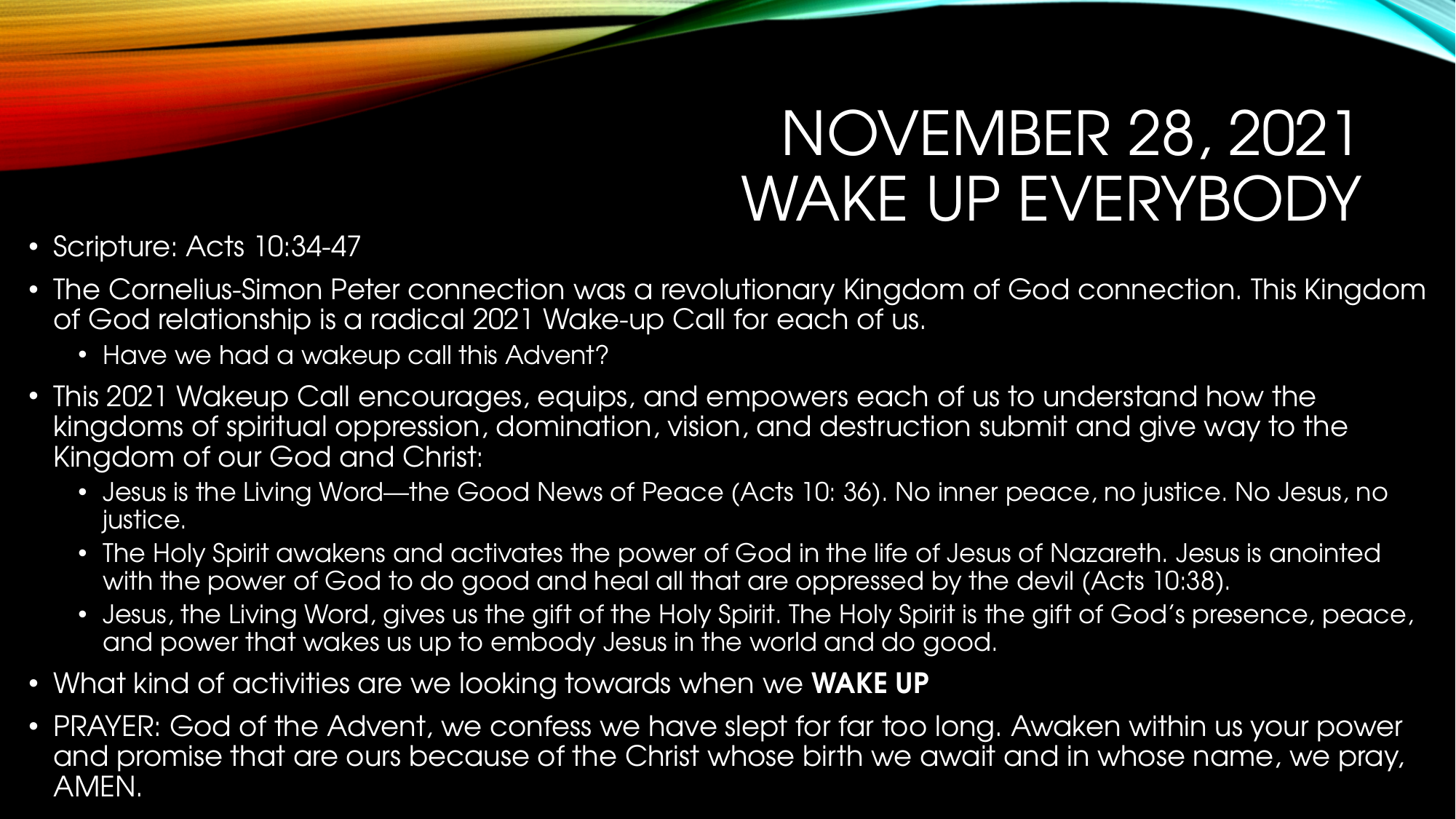

# November 28, 2021 Wake up Everybody
Scripture: Acts 10:34-47
The Cornelius-Simon Peter connection was a revolutionary Kingdom of God connection. This Kingdom of God relationship is a radical 2021 Wake-up Call for each of us.
Have we had a wakeup call this Advent?
This 2021 Wakeup Call encourages, equips, and empowers each of us to understand how the kingdoms of spiritual oppression, domination, vision, and destruction submit and give way to the Kingdom of our God and Christ:
Jesus is the Living Word—the Good News of Peace (Acts 10: 36). No inner peace, no justice. No Jesus, no justice.
The Holy Spirit awakens and activates the power of God in the life of Jesus of Nazareth. Jesus is anointed with the power of God to do good and heal all that are oppressed by the devil (Acts 10:38).
Jesus, the Living Word, gives us the gift of the Holy Spirit. The Holy Spirit is the gift of God’s presence, peace, and power that wakes us up to embody Jesus in the world and do good.
What kind of activities are we looking towards when we WAKE UP
PRAYER: God of the Advent, we confess we have slept for far too long. Awaken within us your power and promise that are ours because of the Christ whose birth we await and in whose name, we pray, AMEN.